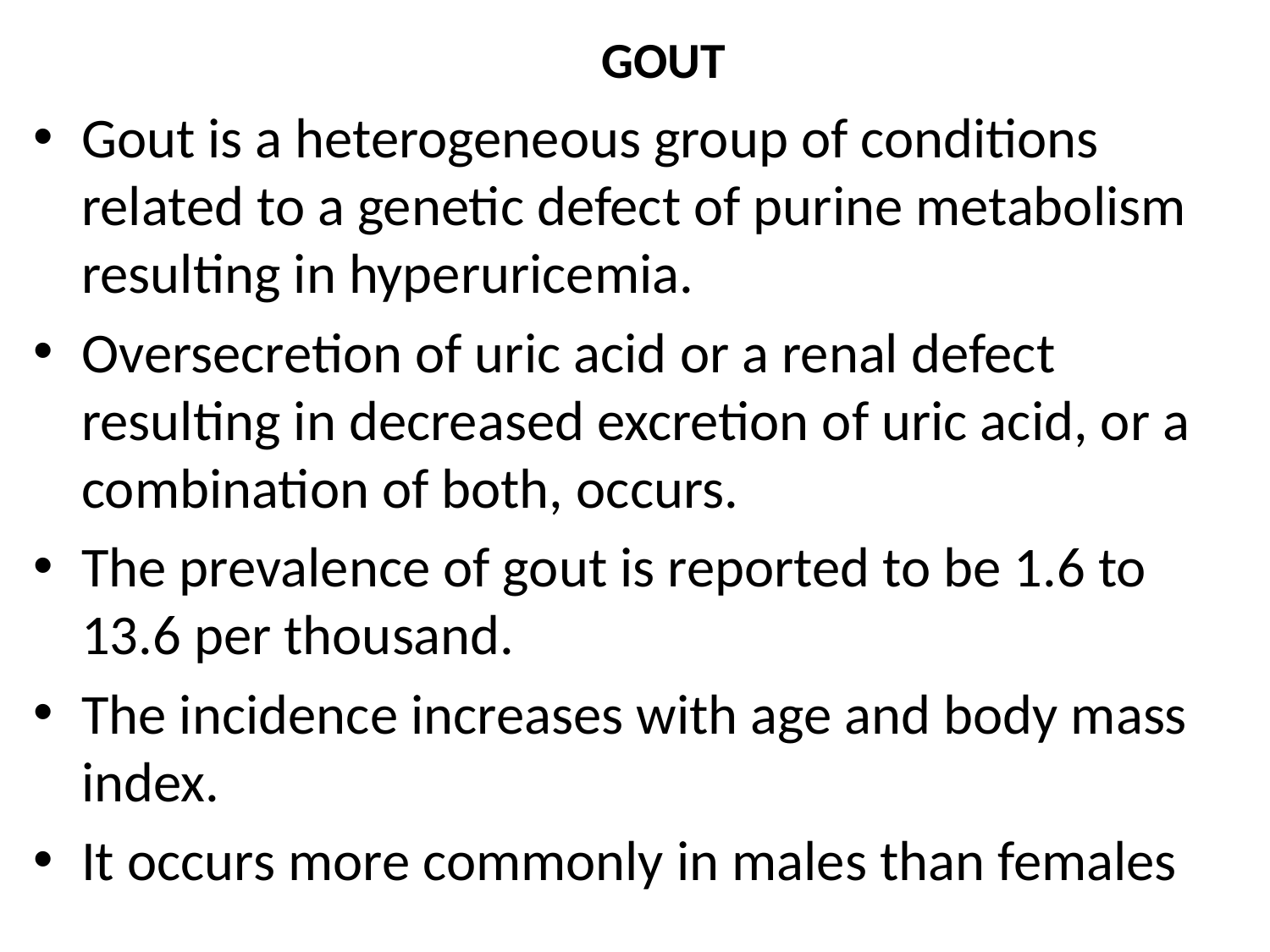

# GOUT
Gout is a heterogeneous group of conditions related to a genetic defect of purine metabolism resulting in hyperuricemia.
Oversecretion of uric acid or a renal defect resulting in decreased excretion of uric acid, or a combination of both, occurs.
The prevalence of gout is reported to be 1.6 to 13.6 per thousand.
The incidence increases with age and body mass index.
It occurs more commonly in males than females